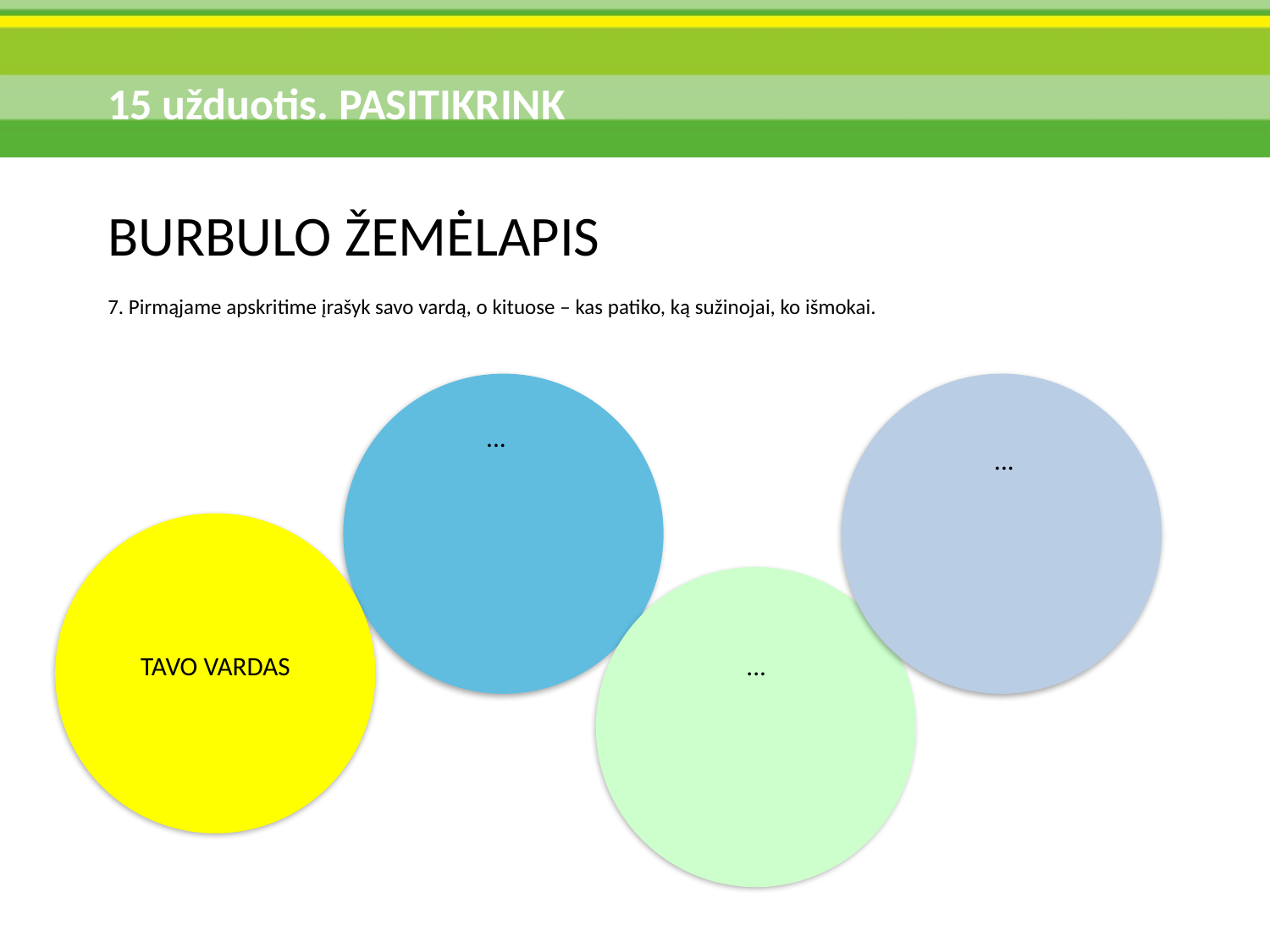

15 užduotis. PASITIKRINK
BURBULO ŽEMĖLAPIS

7. Pirmąjame apskritime įrašyk savo vardą, o kituose – kas patiko, ką sužinojai, ko išmokai.

...
...

TAVO VARDAS
...